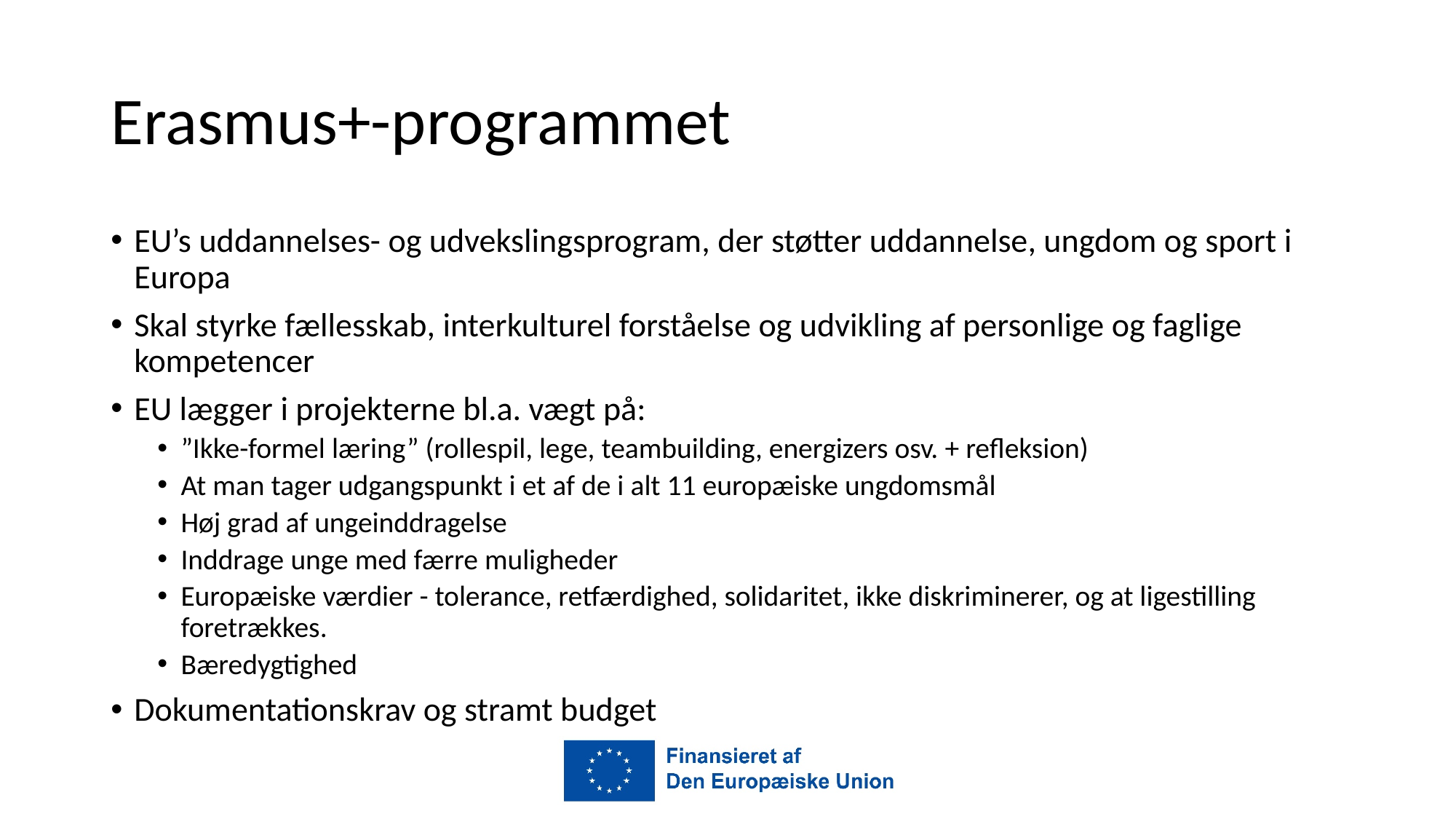

# Erasmus+-programmet
EU’s uddannelses- og udvekslingsprogram, der støtter uddannelse, ungdom og sport i Europa
Skal styrke fællesskab, interkulturel forståelse og udvikling af personlige og faglige kompetencer
EU lægger i projekterne bl.a. vægt på:
”Ikke-formel læring” (rollespil, lege, teambuilding, energizers osv. + refleksion)
At man tager udgangspunkt i et af de i alt 11 europæiske ungdomsmål
Høj grad af ungeinddragelse
Inddrage unge med færre muligheder
Europæiske værdier - tolerance, retfærdighed, solidaritet, ikke diskriminerer, og at ligestilling foretrækkes.
Bæredygtighed
Dokumentationskrav og stramt budget